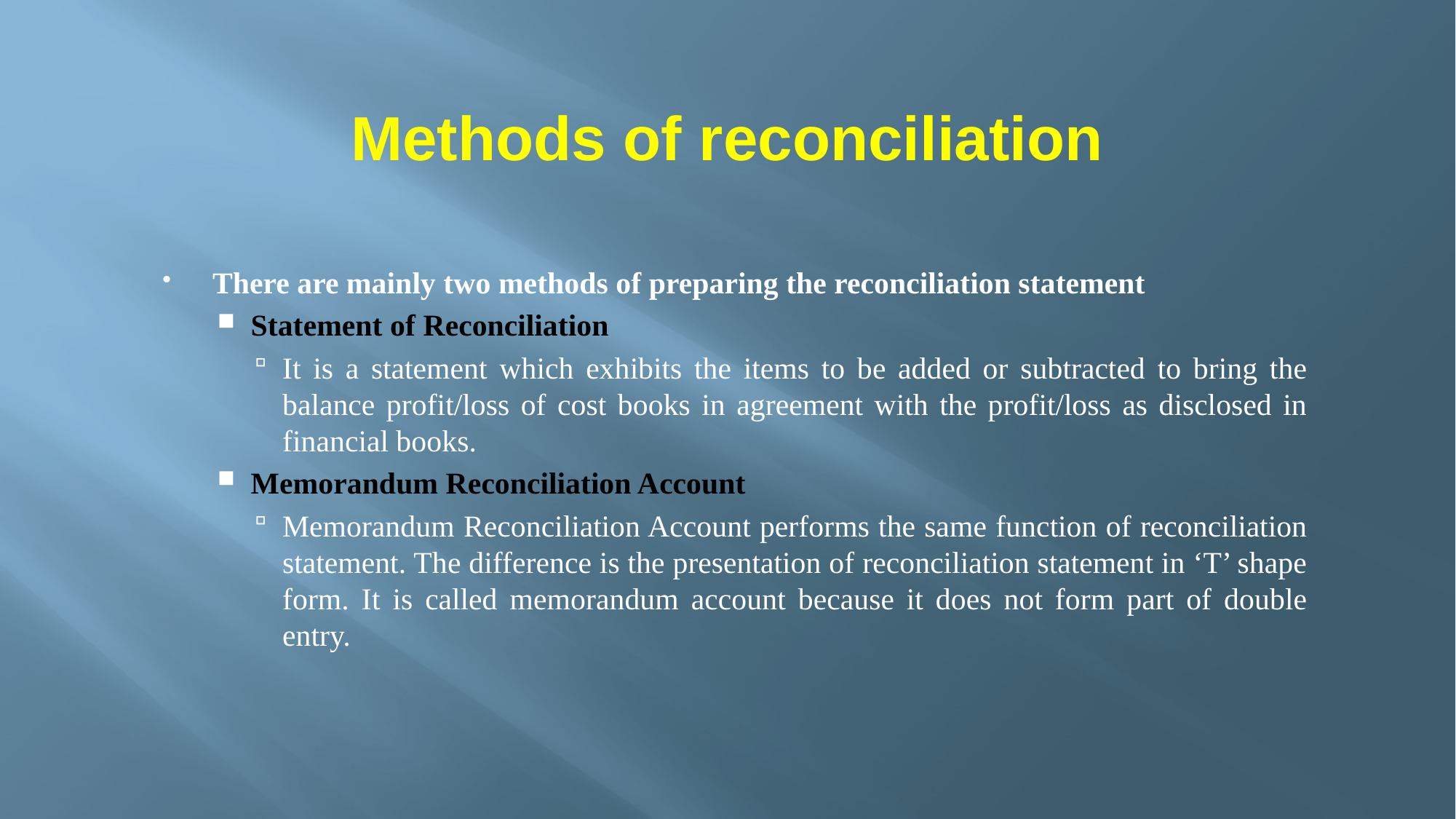

# Methods of reconciliation
There are mainly two methods of preparing the reconciliation statement
Statement of Reconciliation
It is a statement which exhibits the items to be added or subtracted to bring the balance profit/loss of cost books in agreement with the profit/loss as disclosed in financial books.
Memorandum Reconciliation Account
Memorandum Reconciliation Account performs the same function of reconciliation statement. The difference is the presentation of reconciliation statement in ‘T’ shape form. It is called memorandum account because it does not form part of double entry.